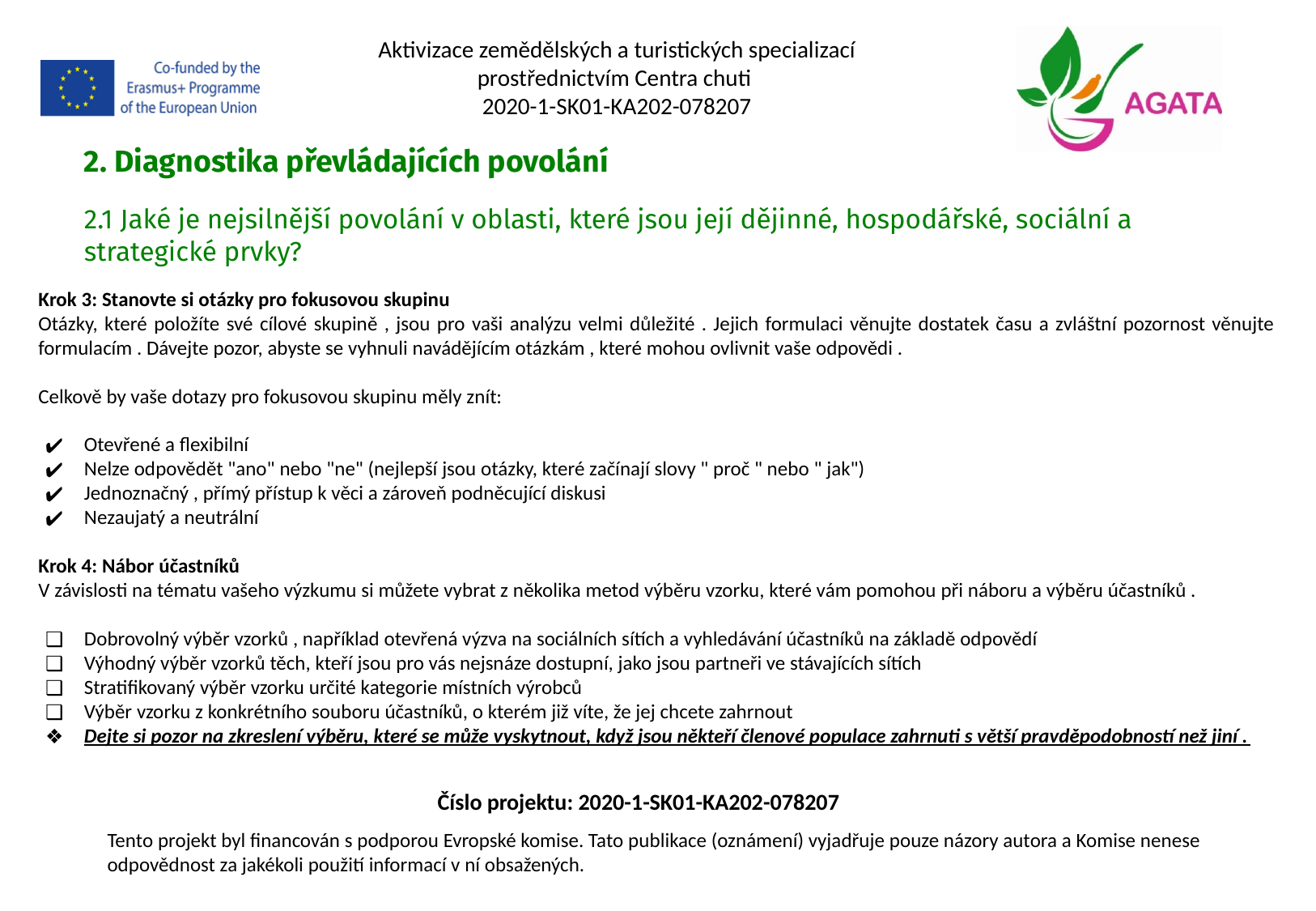

Aktivizace zemědělských a turistických specializací prostřednictvím Centra chuti
2020-1-SK01-KA202-078207
2. Diagnostika převládajících povolání
2.1 Jaké je nejsilnější povolání v oblasti, které jsou její dějinné, hospodářské, sociální a strategické prvky?
Krok 3: Stanovte si otázky pro fokusovou skupinu
Otázky, které položíte své cílové skupině , jsou pro vaši analýzu velmi důležité . Jejich formulaci věnujte dostatek času a zvláštní pozornost věnujte formulacím . Dávejte pozor, abyste se vyhnuli navádějícím otázkám , které mohou ovlivnit vaše odpovědi .

Celkově by vaše dotazy pro fokusovou skupinu měly znít:

Otevřené a flexibilní
Nelze odpovědět "ano" nebo "ne" (nejlepší jsou otázky, které začínají slovy " proč " nebo " jak")
Jednoznačný , přímý přístup k věci a zároveň podněcující diskusi
Nezaujatý a neutrální

Krok 4: Nábor účastníků
V závislosti na tématu vašeho výzkumu si můžete vybrat z několika metod výběru vzorku, které vám pomohou při náboru a výběru účastníků .

Dobrovolný výběr vzorků , například otevřená výzva na sociálních sítích a vyhledávání účastníků na základě odpovědí
Výhodný výběr vzorků těch, kteří jsou pro vás nejsnáze dostupní, jako jsou partneři ve stávajících sítích
Stratifikovaný výběr vzorku určité kategorie místních výrobců
Výběr vzorku z konkrétního souboru účastníků, o kterém již víte, že jej chcete zahrnout
Dejte si pozor na zkreslení výběru, které se může vyskytnout, když jsou někteří členové populace zahrnuti s větší pravděpodobností než jiní .
Číslo projektu: 2020-1-SK01-KA202-078207
Tento projekt byl financován s podporou Evropské komise. Tato publikace (oznámení) vyjadřuje pouze názory autora a Komise nenese odpovědnost za jakékoli použití informací v ní obsažených.